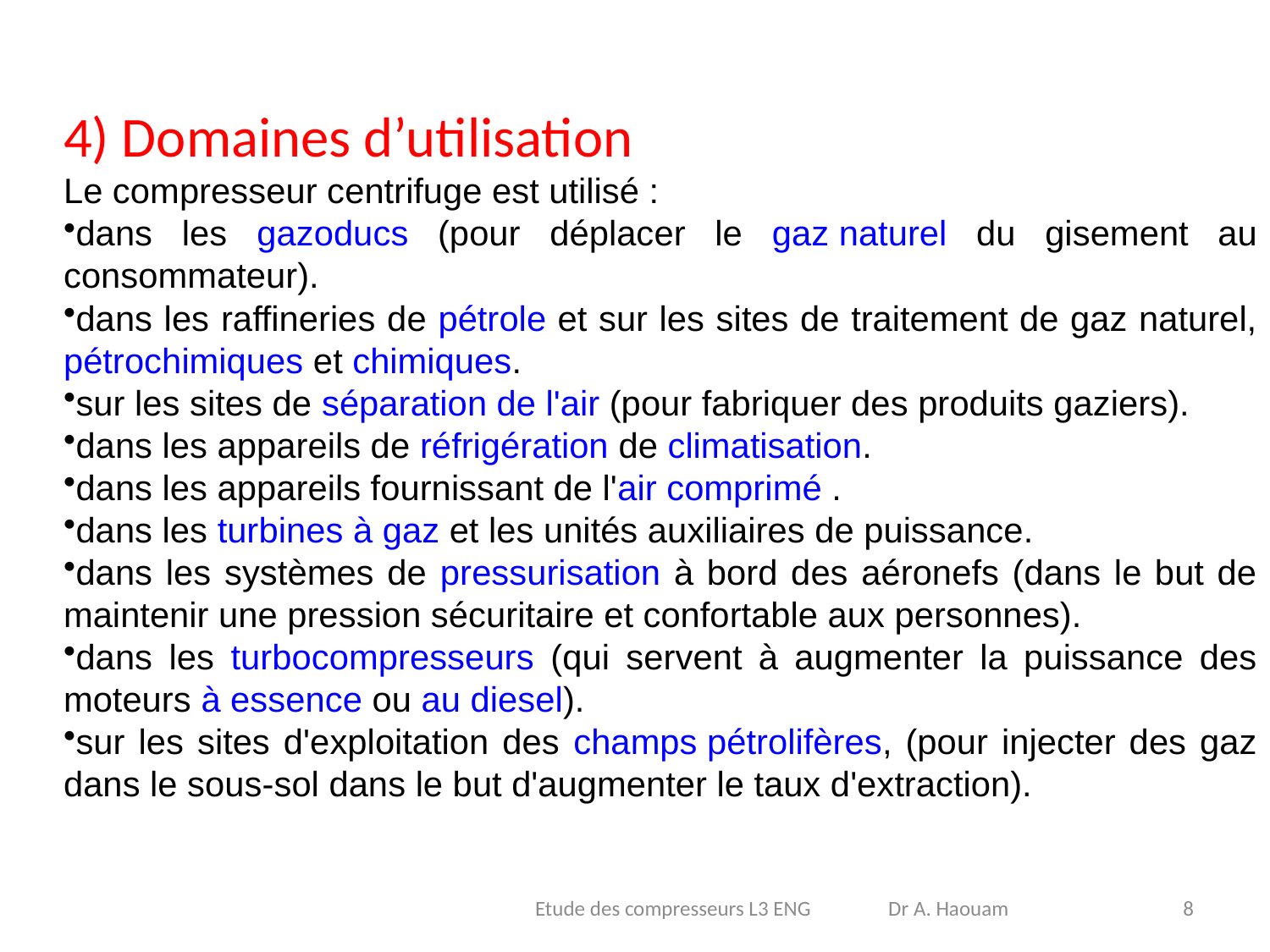

4) Domaines d’utilisation
Le compresseur centrifuge est utilisé :
dans les gazoducs (pour déplacer le gaz naturel du gisement au consommateur).
dans les raffineries de pétrole et sur les sites de traitement de gaz naturel, pétrochimiques et chimiques.
sur les sites de séparation de l'air (pour fabriquer des produits gaziers).
dans les appareils de réfrigération de climatisation.
dans les appareils fournissant de l'air comprimé .
dans les turbines à gaz et les unités auxiliaires de puissance.
dans les systèmes de pressurisation à bord des aéronefs (dans le but de maintenir une pression sécuritaire et confortable aux personnes).
dans les turbocompresseurs (qui servent à augmenter la puissance des moteurs à essence ou au diesel).
sur les sites d'exploitation des champs pétrolifères, (pour injecter des gaz dans le sous-sol dans le but d'augmenter le taux d'extraction).

Etude des compresseurs L3 ENG                Dr A. Haouam
8